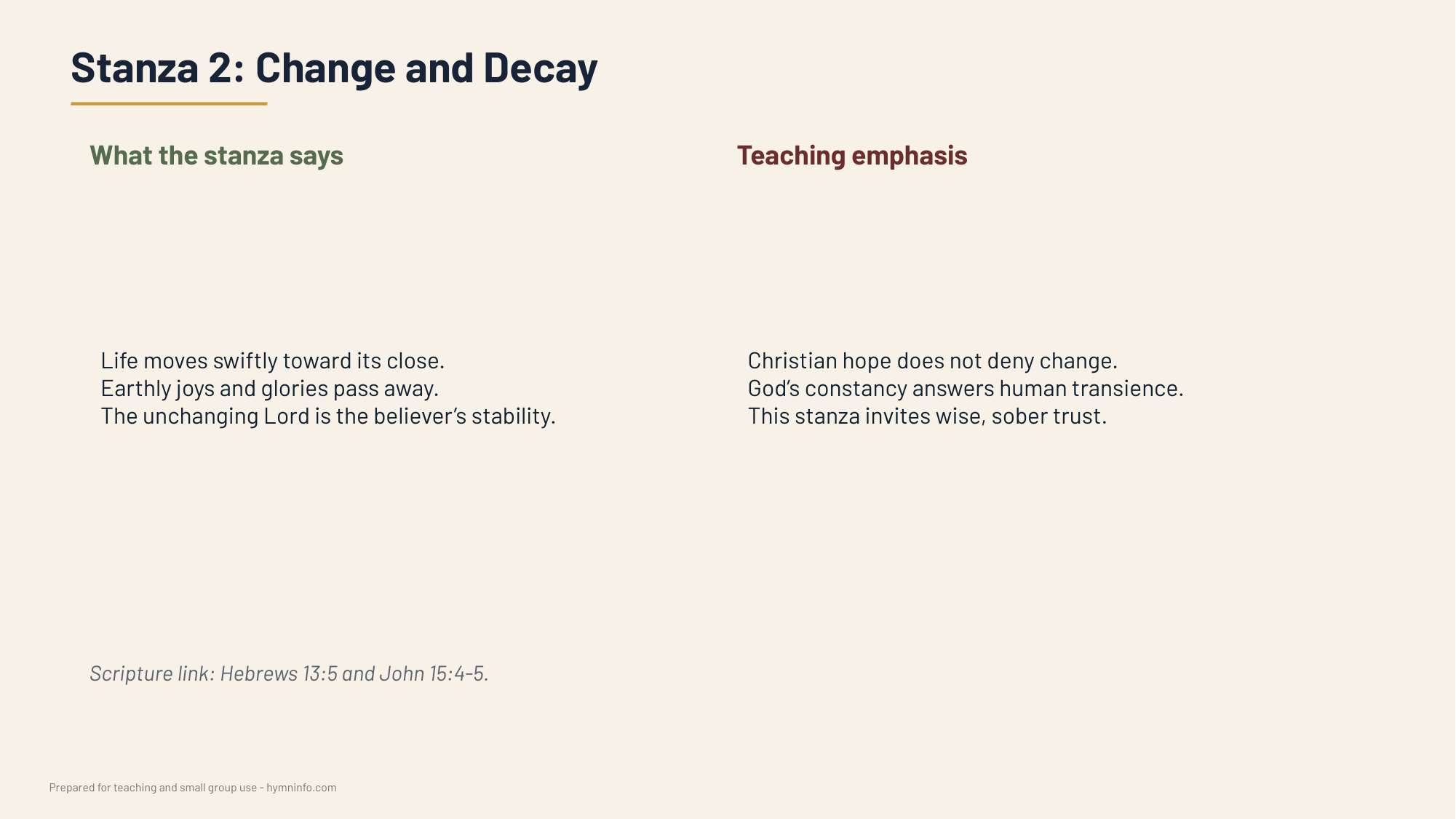

Stanza 2: Change and Decay

What the stanza says
Teaching emphasis
Life moves swiftly toward its close.
Earthly joys and glories pass away.
The unchanging Lord is the believer’s stability.
Christian hope does not deny change.
God’s constancy answers human transience.
This stanza invites wise, sober trust.
Scripture link: Hebrews 13:5 and John 15:4-5.
Prepared for teaching and small group use - hymninfo.com